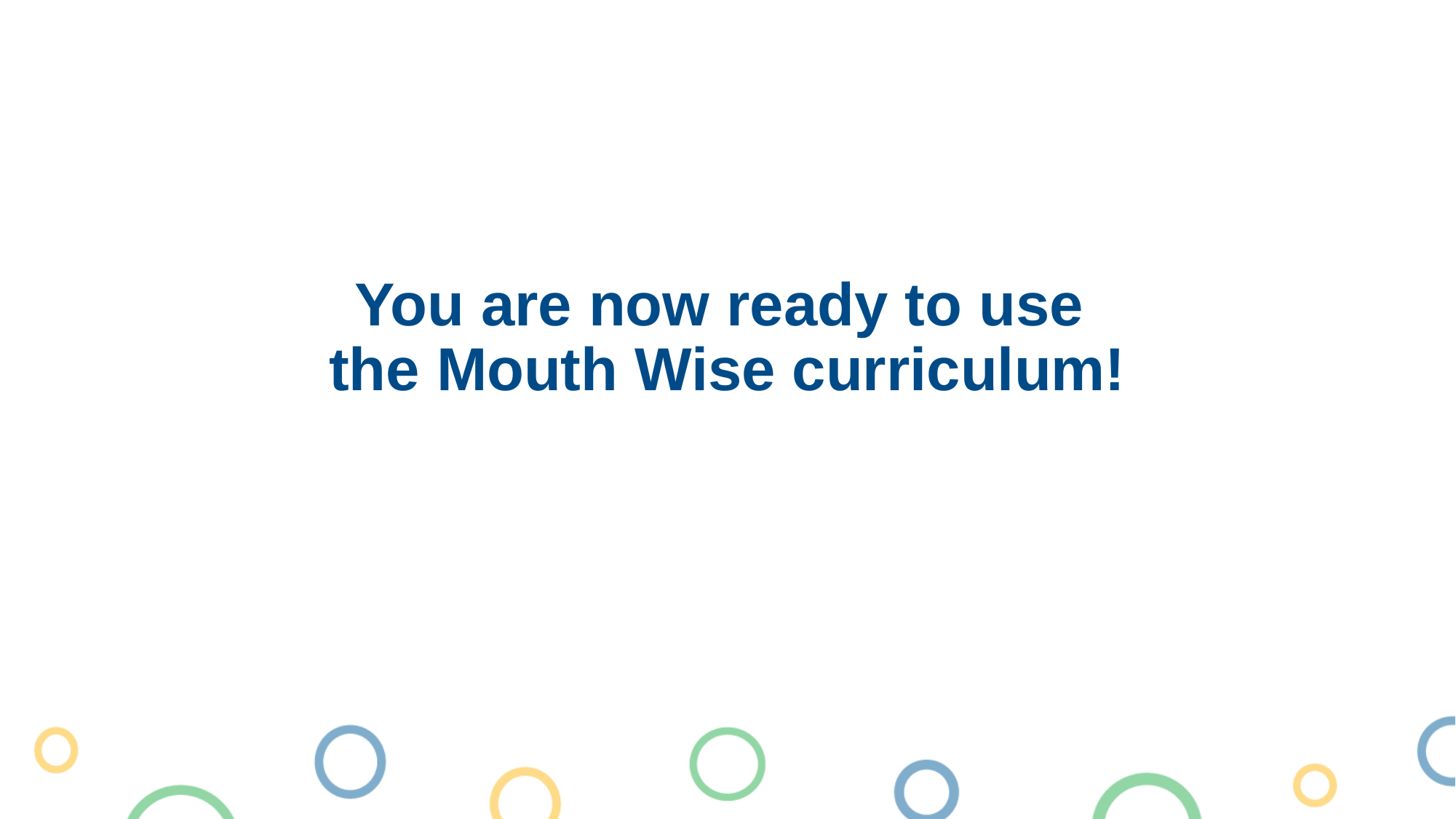

# You are now ready to use the Mouth Wise curriculum!